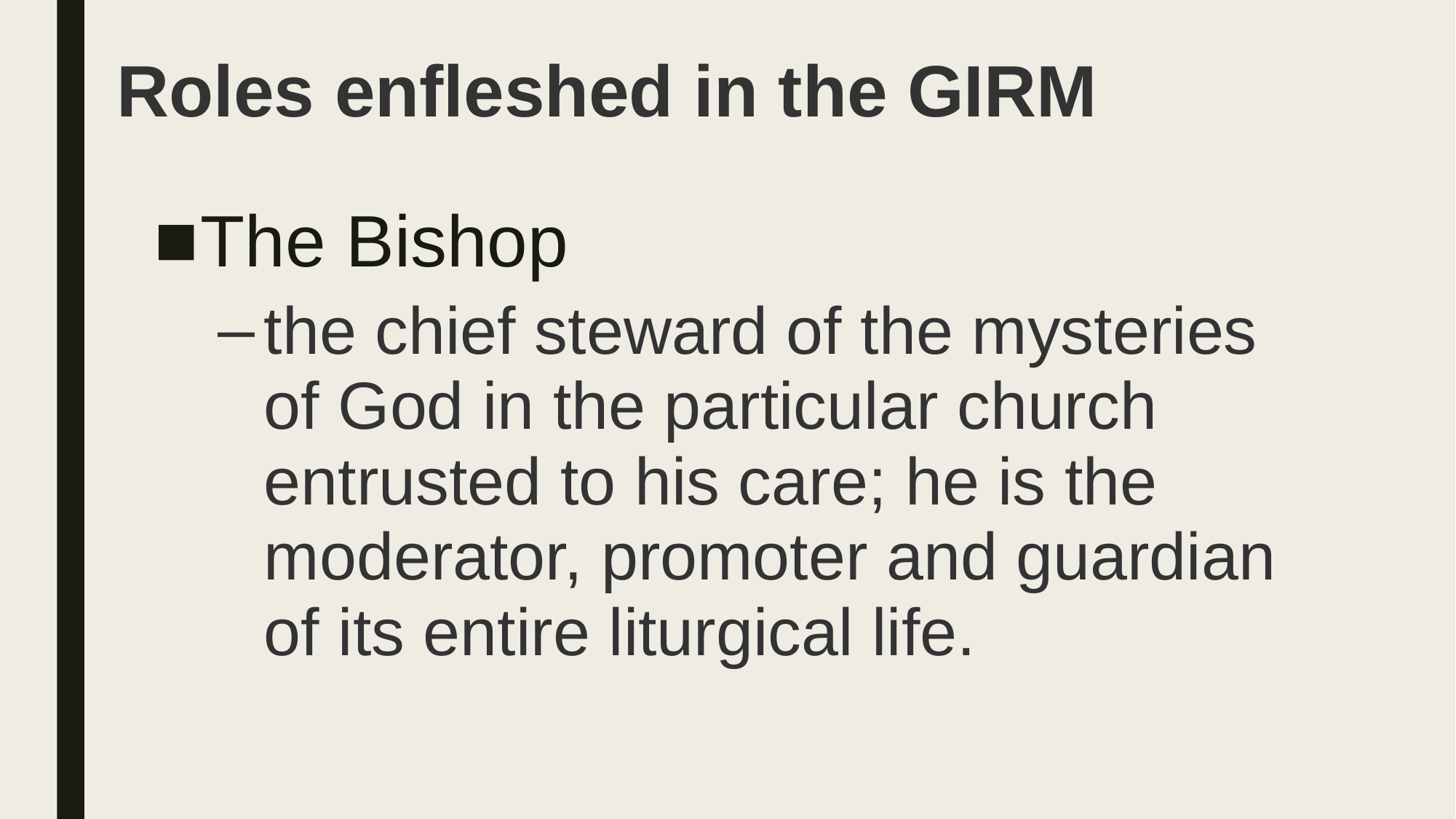

# Roles enfleshed in the GIRM
The Bishop
the chief steward of the mysteries of God in the particular church entrusted to his care; he is the moderator, promoter and guardian of its entire liturgical life.